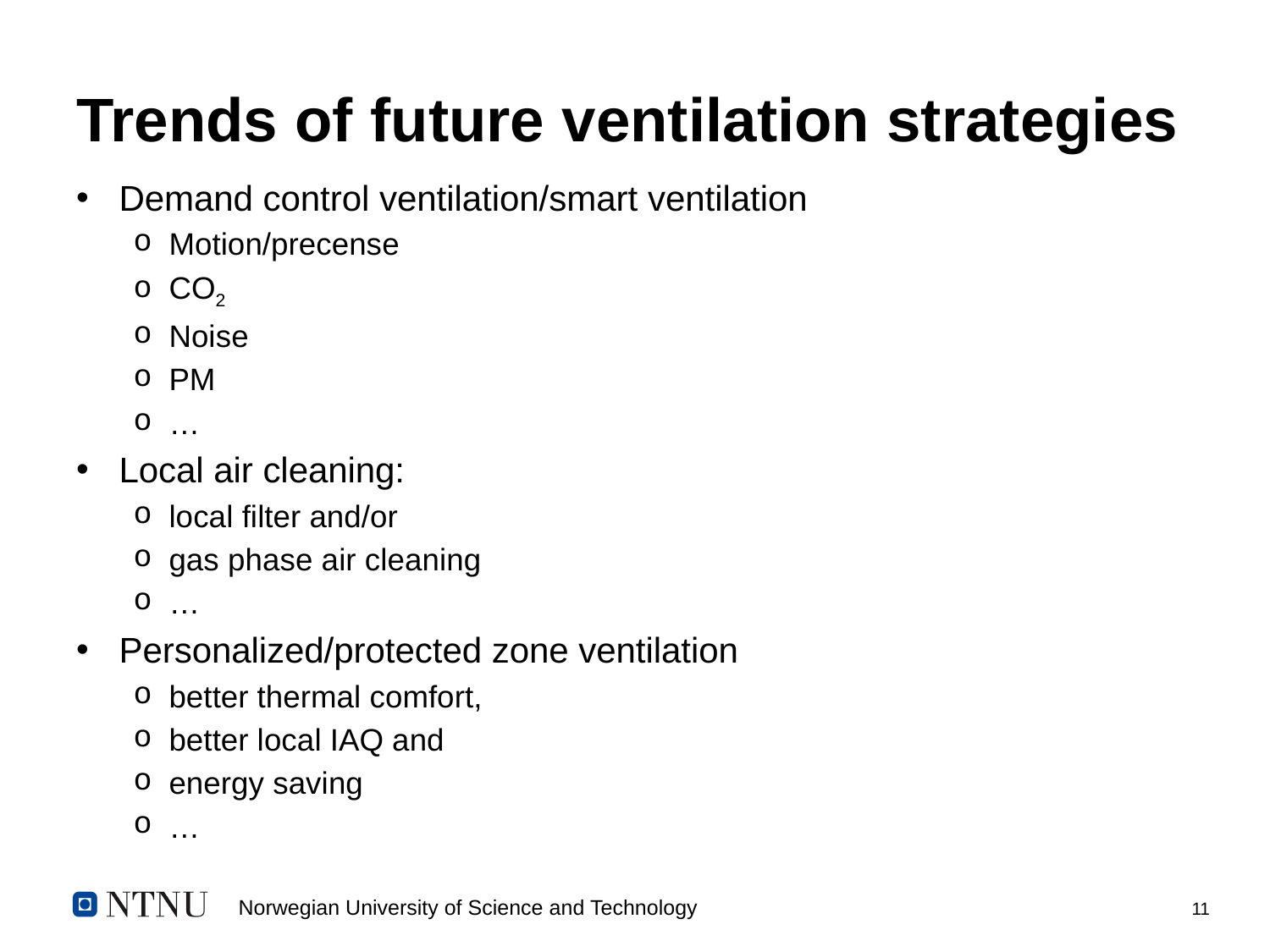

# Trends of future ventilation strategies
Demand control ventilation/smart ventilation
Motion/precense
CO2
Noise
PM
…
Local air cleaning:
local filter and/or
gas phase air cleaning
…
Personalized/protected zone ventilation
better thermal comfort,
better local IAQ and
energy saving
…